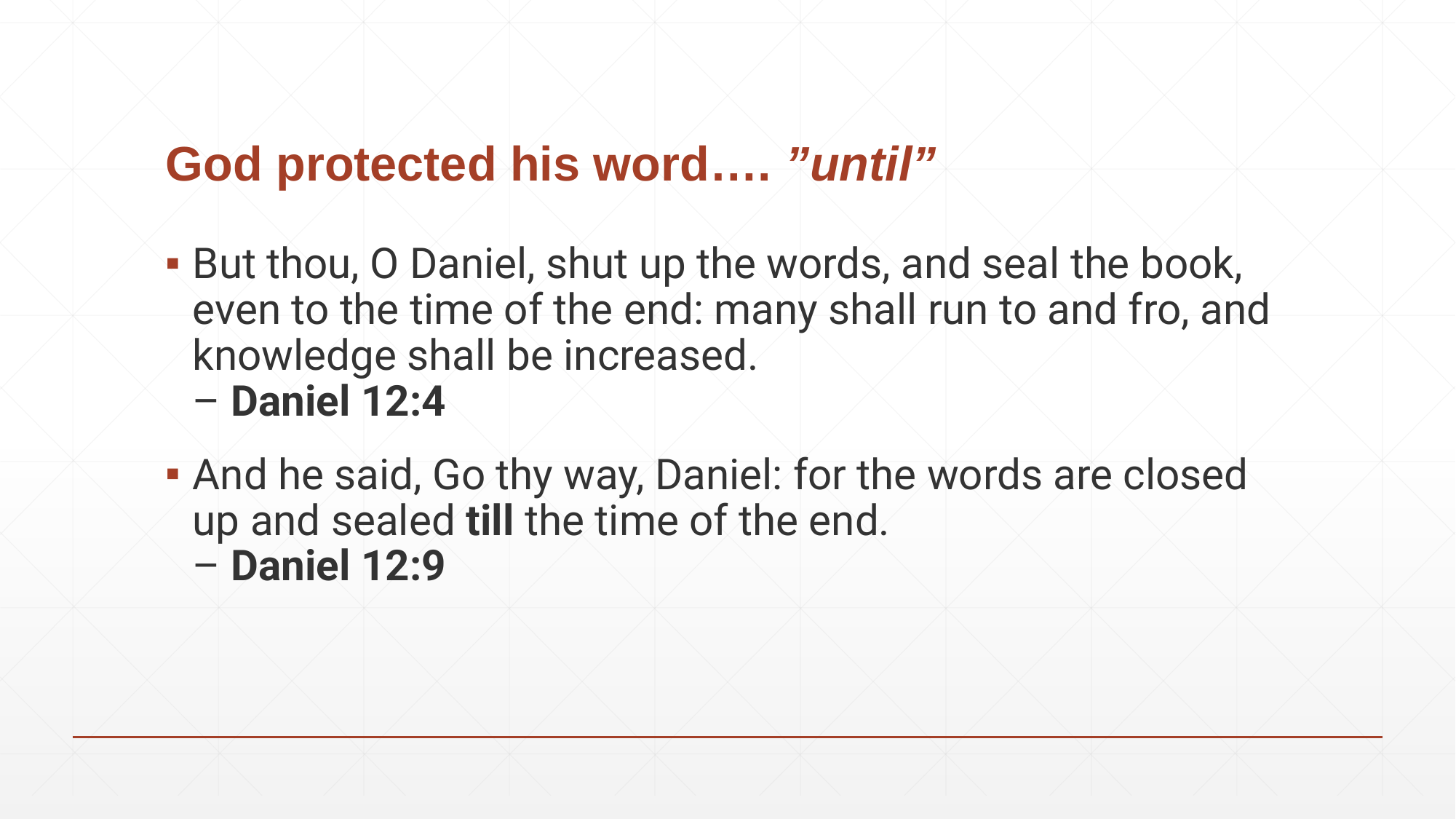

# God protected his word…. ”until”
But thou, O Daniel, shut up the words, and seal the book, even to the time of the end: many shall run to and fro, and knowledge shall be increased.
– Daniel 12:4
And he said, Go thy way, Daniel: for the words are closed up and sealed till the time of the end.
– Daniel 12:9